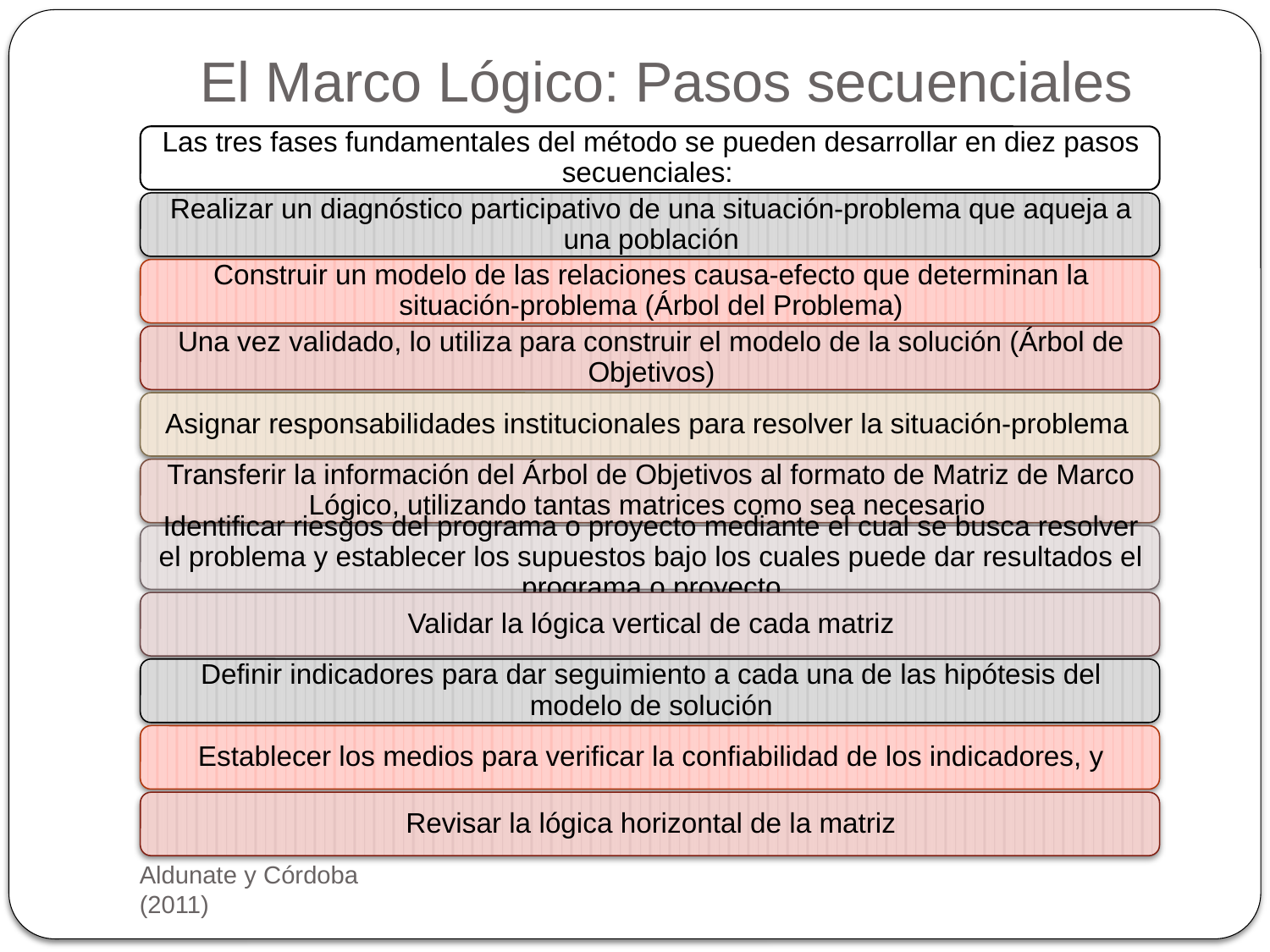

# El Marco Lógico: Pasos secuenciales
Las tres fases fundamentales del método se pueden desarrollar en diez pasos secuenciales:
Realizar un diagnóstico participativo de una situación-problema que aqueja a una población
Construir un modelo de las relaciones causa-efecto que determinan la situación-problema (Árbol del Problema)
Una vez validado, lo utiliza para construir el modelo de la solución (Árbol de Objetivos)
Asignar responsabilidades institucionales para resolver la situación-problema
Transferir la información del Árbol de Objetivos al formato de Matriz de Marco Lógico, utilizando tantas matrices como sea necesario
Identificar riesgos del programa o proyecto mediante el cual se busca resolver el problema y establecer los supuestos bajo los cuales puede dar resultados el programa o proyecto
Validar la lógica vertical de cada matriz
Definir indicadores para dar seguimiento a cada una de las hipótesis del modelo de solución
Establecer los medios para verificar la confiabilidad de los indicadores, y
Revisar la lógica horizontal de la matriz
Aldunate y Córdoba (2011)